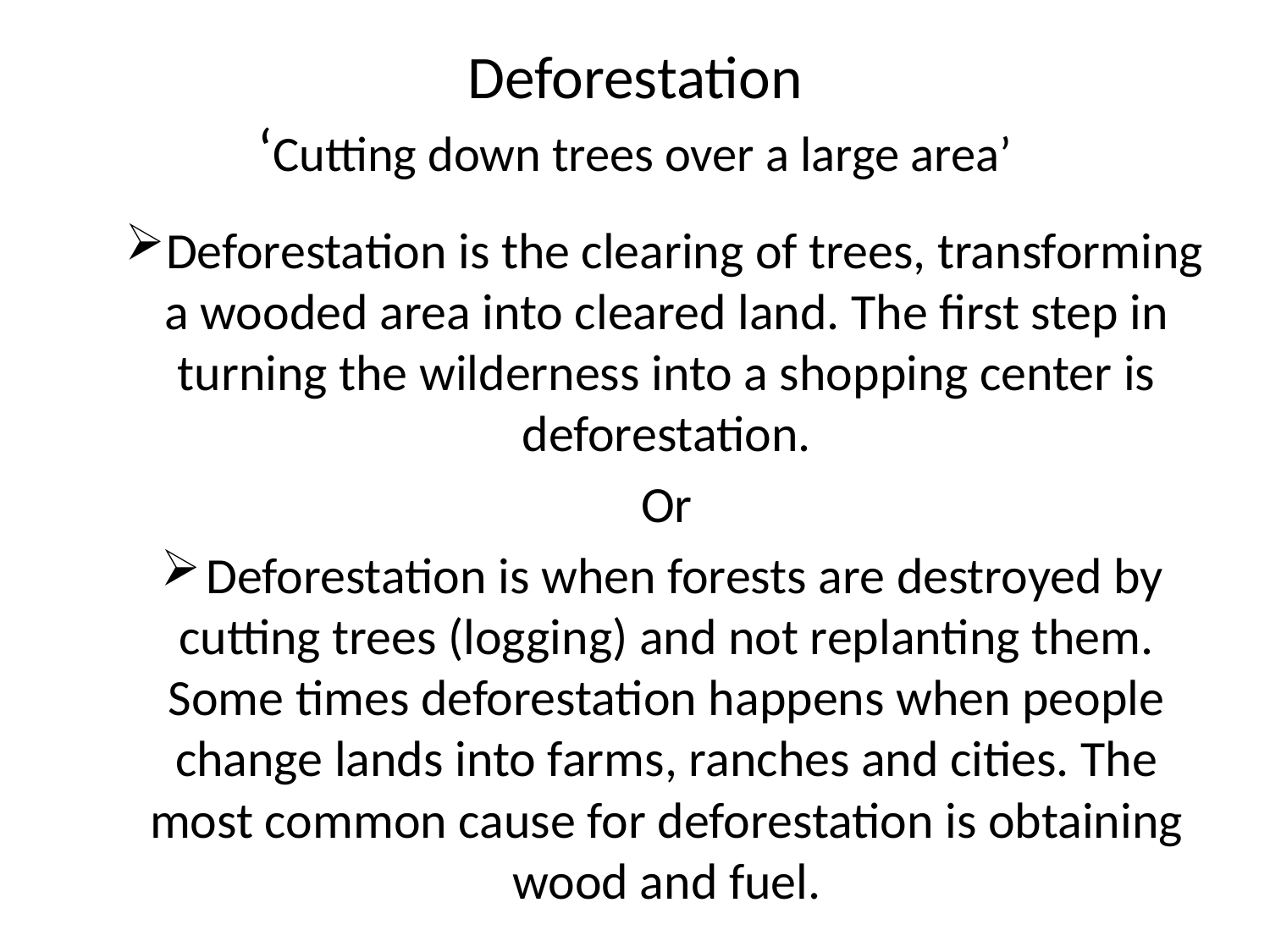

# Deforestation ‘Cutting down trees over a large area’
Deforestation is the clearing of trees, transforming a wooded area into cleared land. The first step in turning the wilderness into a shopping center is deforestation.
Or
Deforestation is when forests are destroyed by cutting trees (logging) and not replanting them. Some times deforestation happens when people change lands into farms, ranches and cities. The most common cause for deforestation is obtaining wood and fuel.